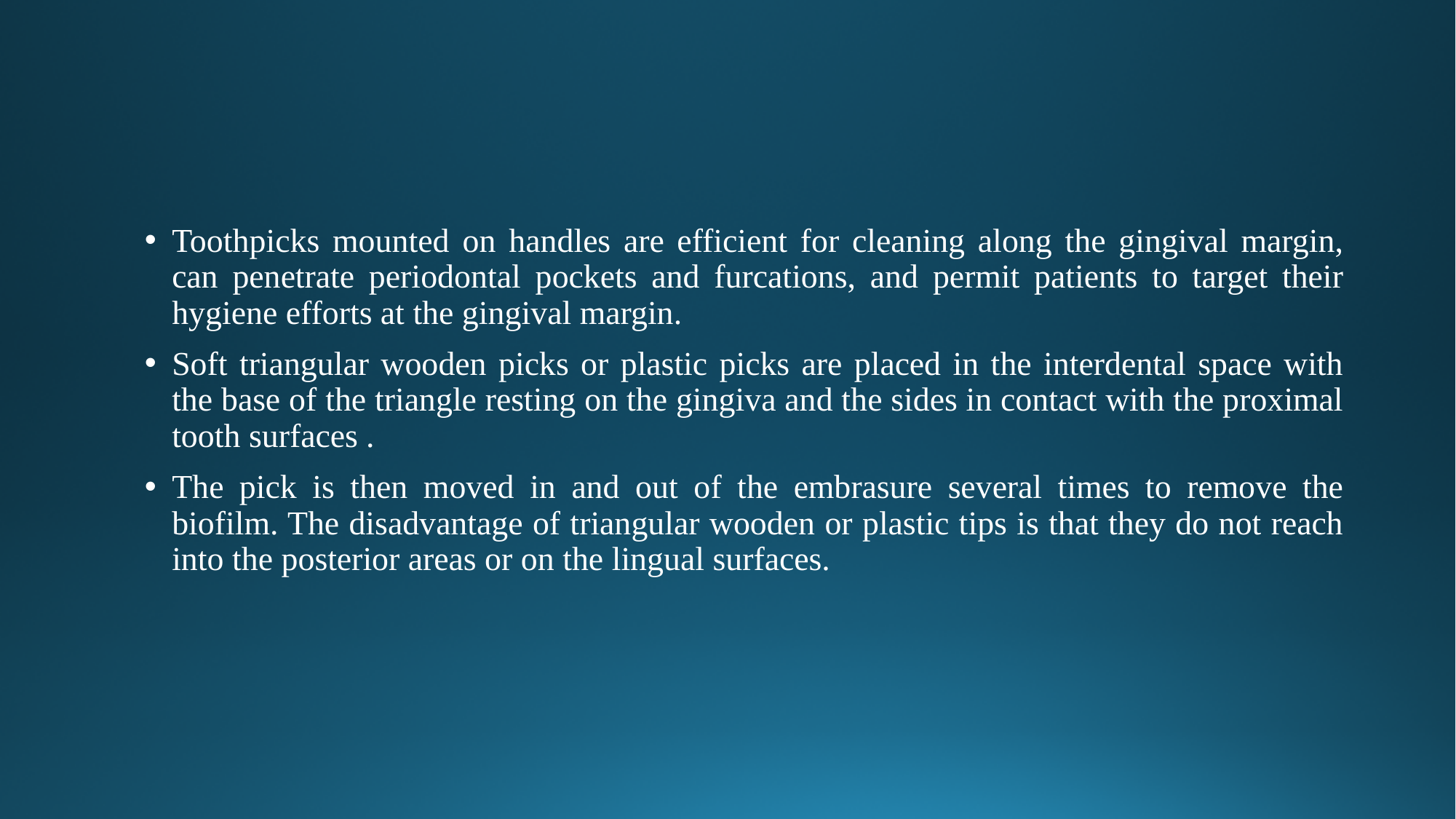

Toothpicks mounted on handles are efficient for cleaning along the gingival margin, can penetrate periodontal pockets and furcations, and permit patients to target their hygiene efforts at the gingival margin.
Soft triangular wooden picks or plastic picks are placed in the interdental space with the base of the triangle resting on the gingiva and the sides in contact with the proximal tooth surfaces .
The pick is then moved in and out of the embrasure several times to remove the biofilm. The disadvantage of triangular wooden or plastic tips is that they do not reach into the posterior areas or on the lingual surfaces.